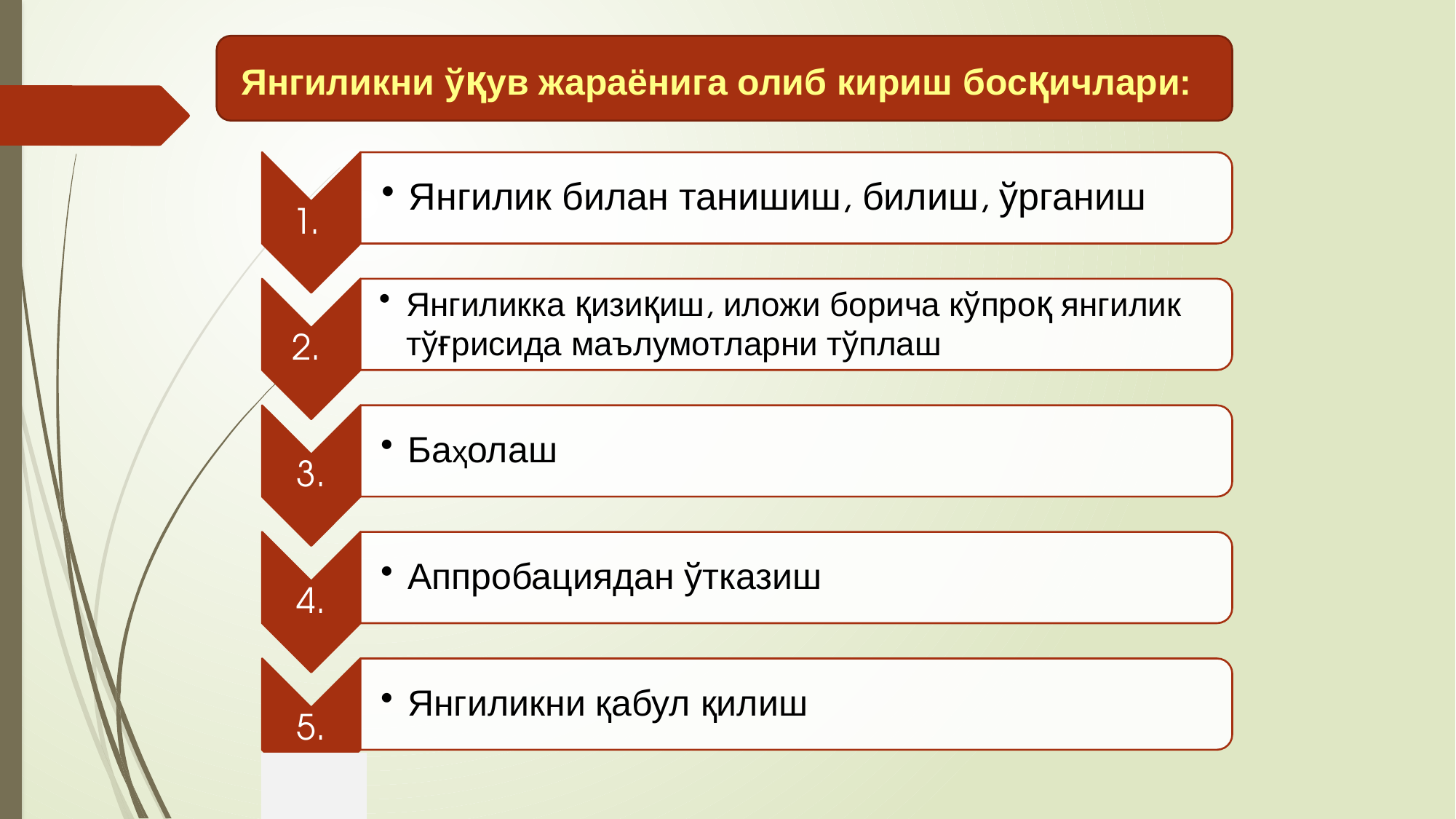

Янгиликни ўқув жараёнига олиб кириш босқичлари:
1.
Янгилик билан танишиш, билиш, ўрганиш
2.
Янгиликка қизиқиш, иложи борича кўпроқ янгилик тўғрисида маълумотларни тўплаш
3.
Баҳолаш
4.
Аппробациядан ўтказиш
5.
Янгиликни қабул қилиш